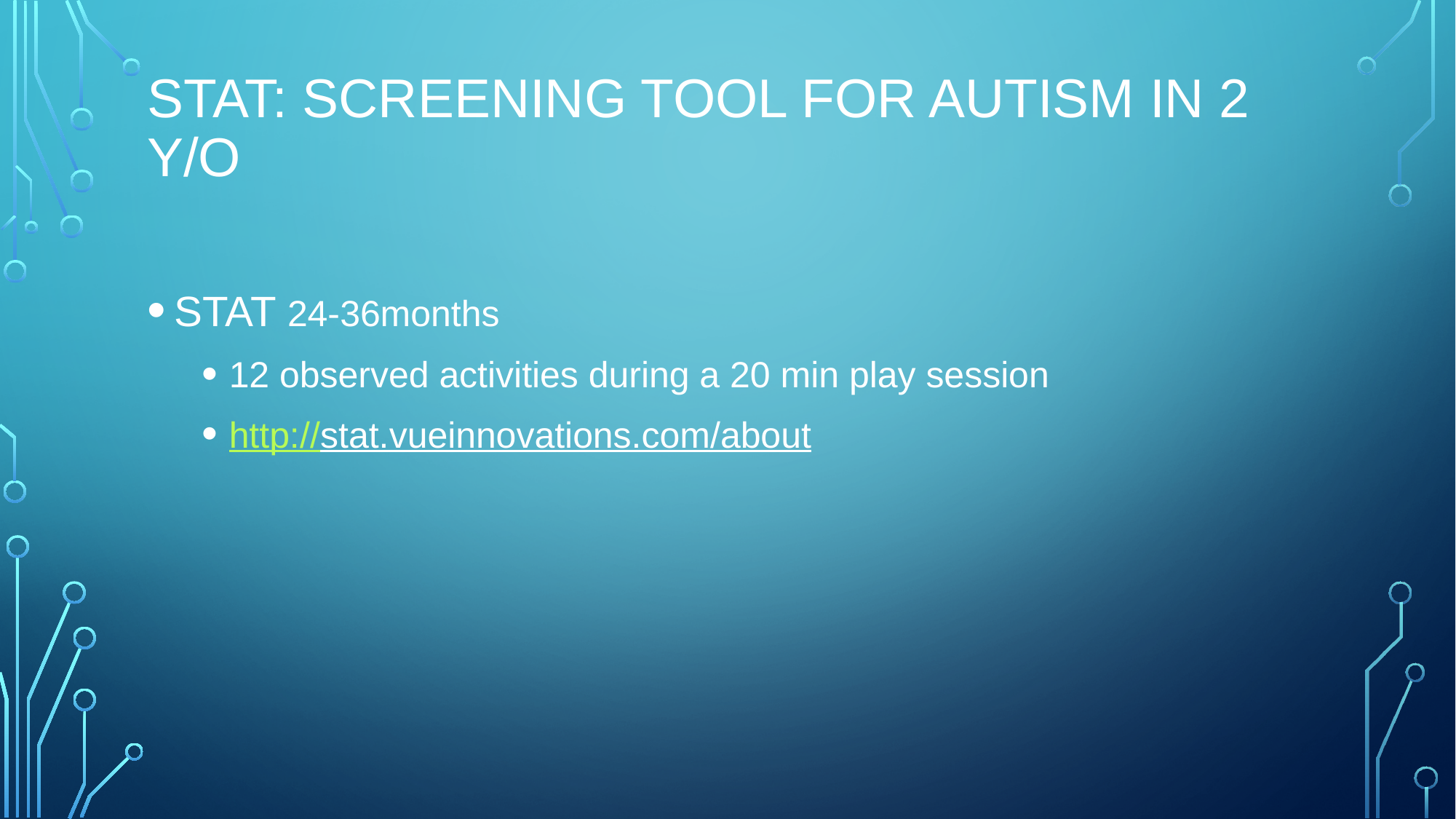

# STAT: screening tool for autism in 2 y/o
STAT 24-36months
12 observed activities during a 20 min play session
http://stat.vueinnovations.com/about